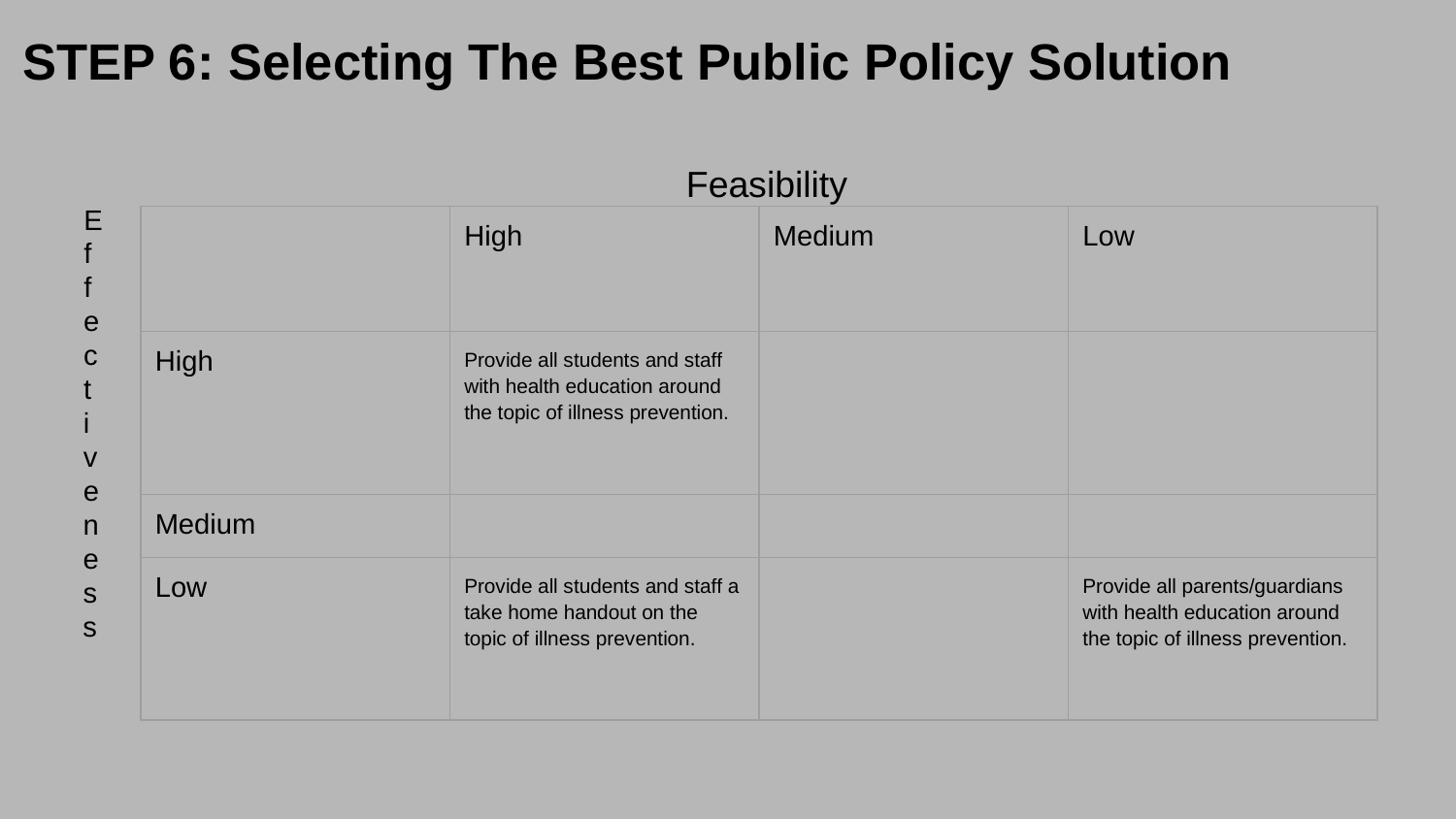

# STEP 6: Selecting The Best Public Policy Solution
        Feasibility
Effectiveness
|  | High | Medium | Low |
| --- | --- | --- | --- |
| High | Provide all students and staff with health education around the topic of illness prevention. |  |  |
| Medium |  |  |  |
| Low | Provide all students and staff a take home handout on the topic of illness prevention. |  | Provide all parents/guardians with health education around the topic of illness prevention. |